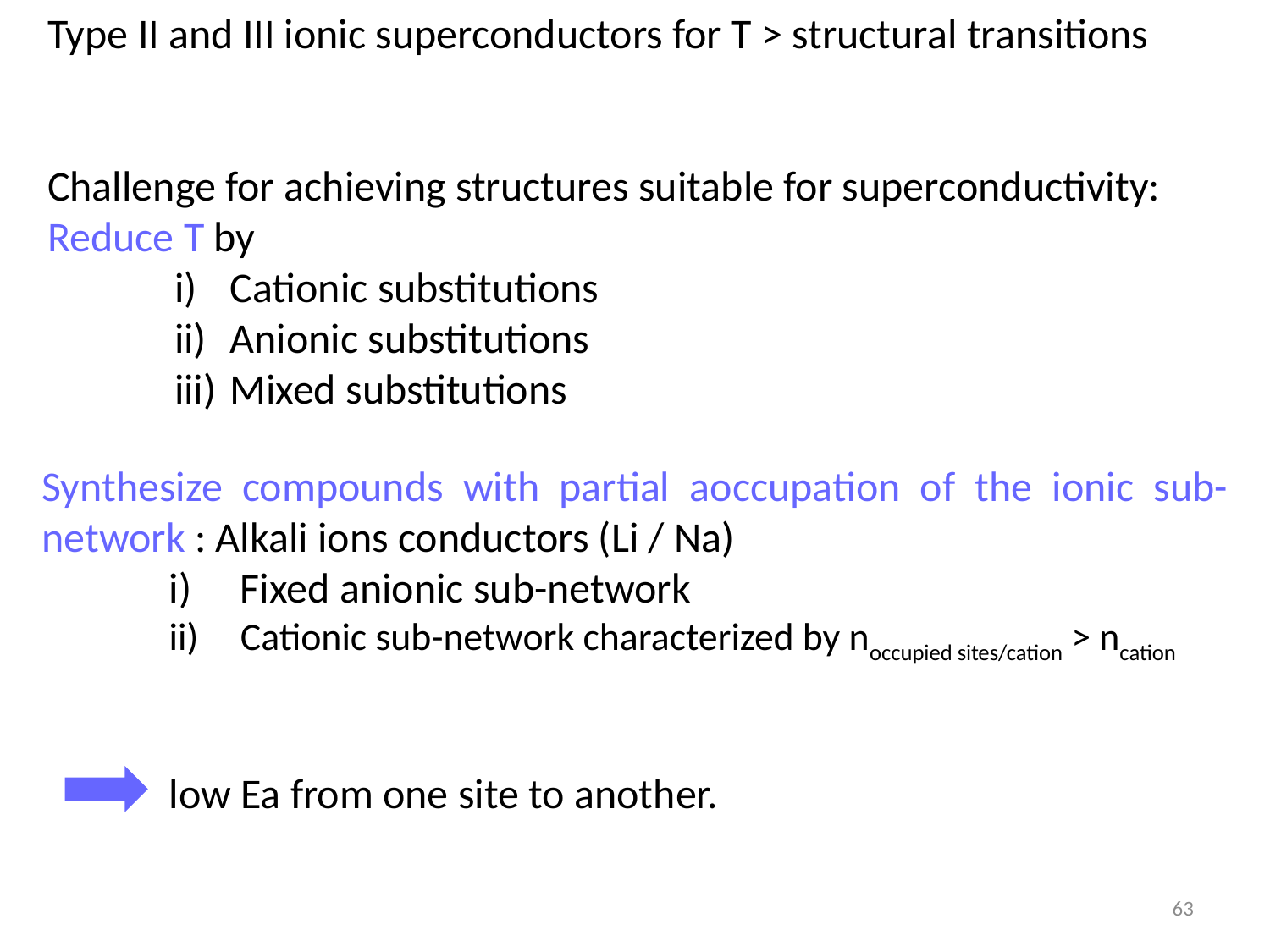

Type II and III ionic superconductors for T > structural transitions

Challenge for achieving structures suitable for superconductivity:
Reduce T by
Cationic substitutions
Anionic substitutions
Mixed substitutions
Synthesize compounds with partial aoccupation of the ionic sub-network : Alkali ions conductors (Li / Na)
Fixed anionic sub-network
Cationic sub-network characterized by noccupied sites/cation > ncation

	low Ea from one site to another.

63